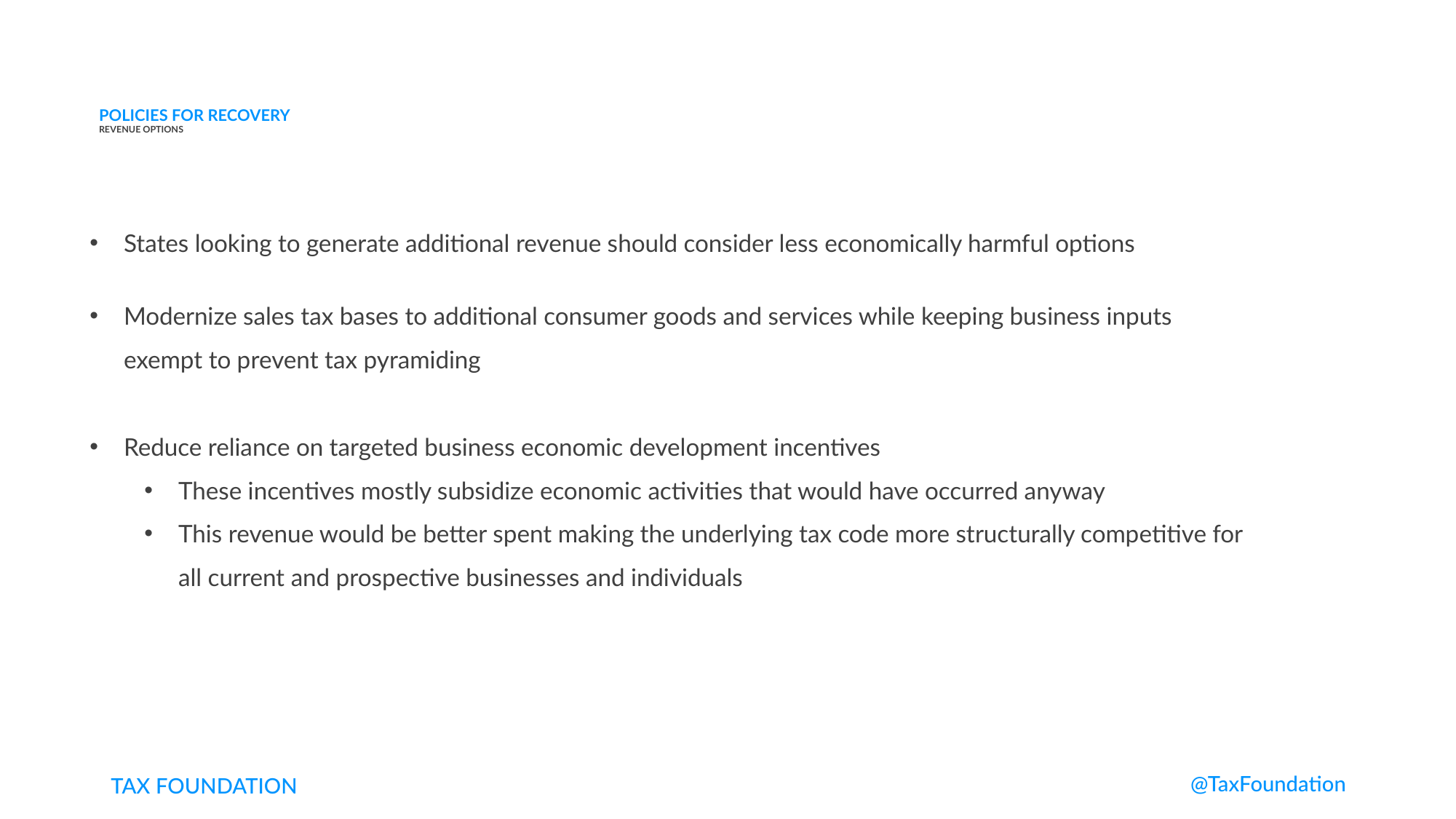

# POLICIES FOR RECOVERY REVENUE OPTIONS
States looking to generate additional revenue should consider less economically harmful options
Modernize sales tax bases to additional consumer goods and services while keeping business inputs exempt to prevent tax pyramiding
Reduce reliance on targeted business economic development incentives
These incentives mostly subsidize economic activities that would have occurred anyway
This revenue would be better spent making the underlying tax code more structurally competitive for all current and prospective businesses and individuals